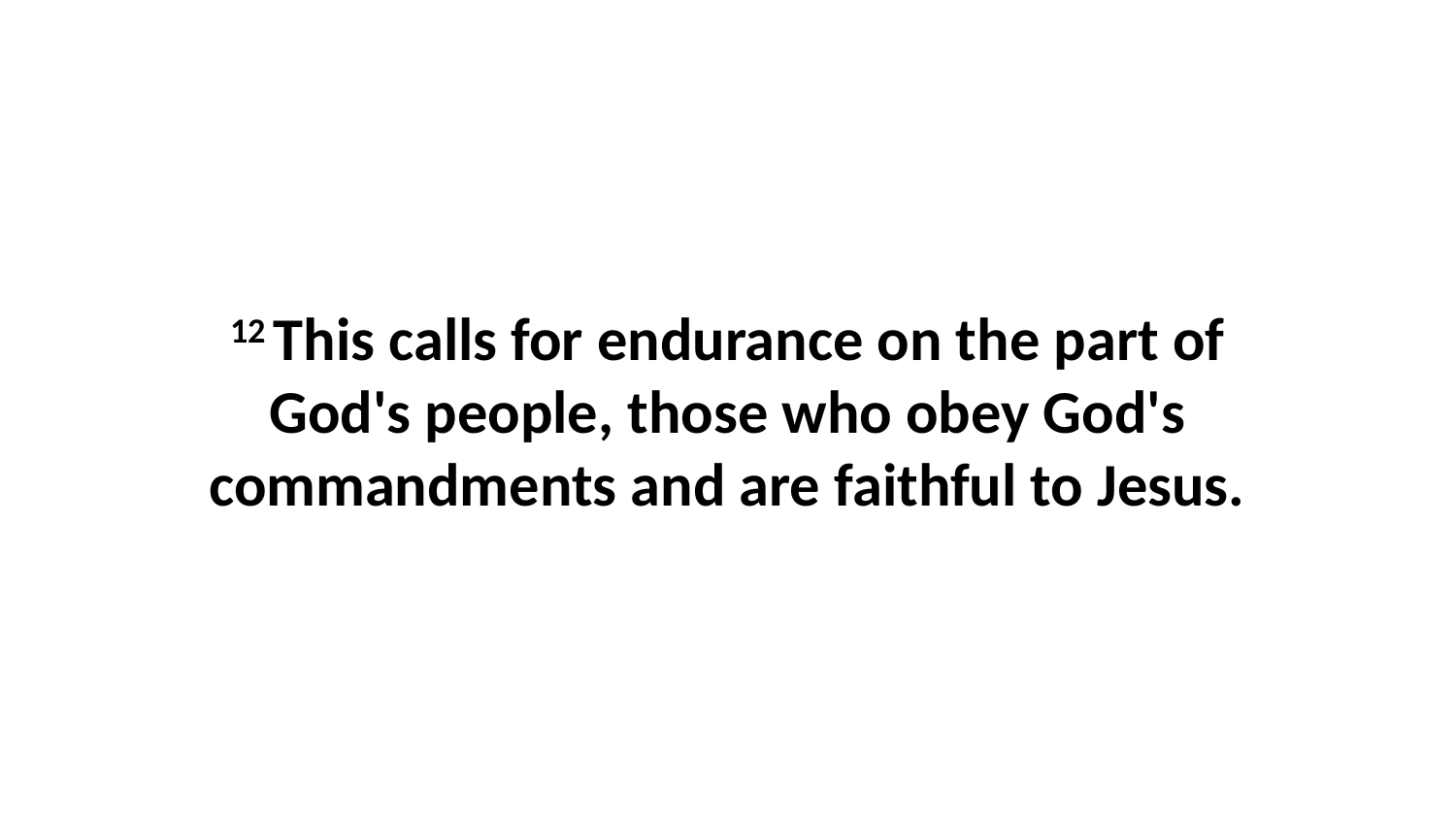

12 This calls for endurance on the part of God's people, those who obey God's commandments and are faithful to Jesus.